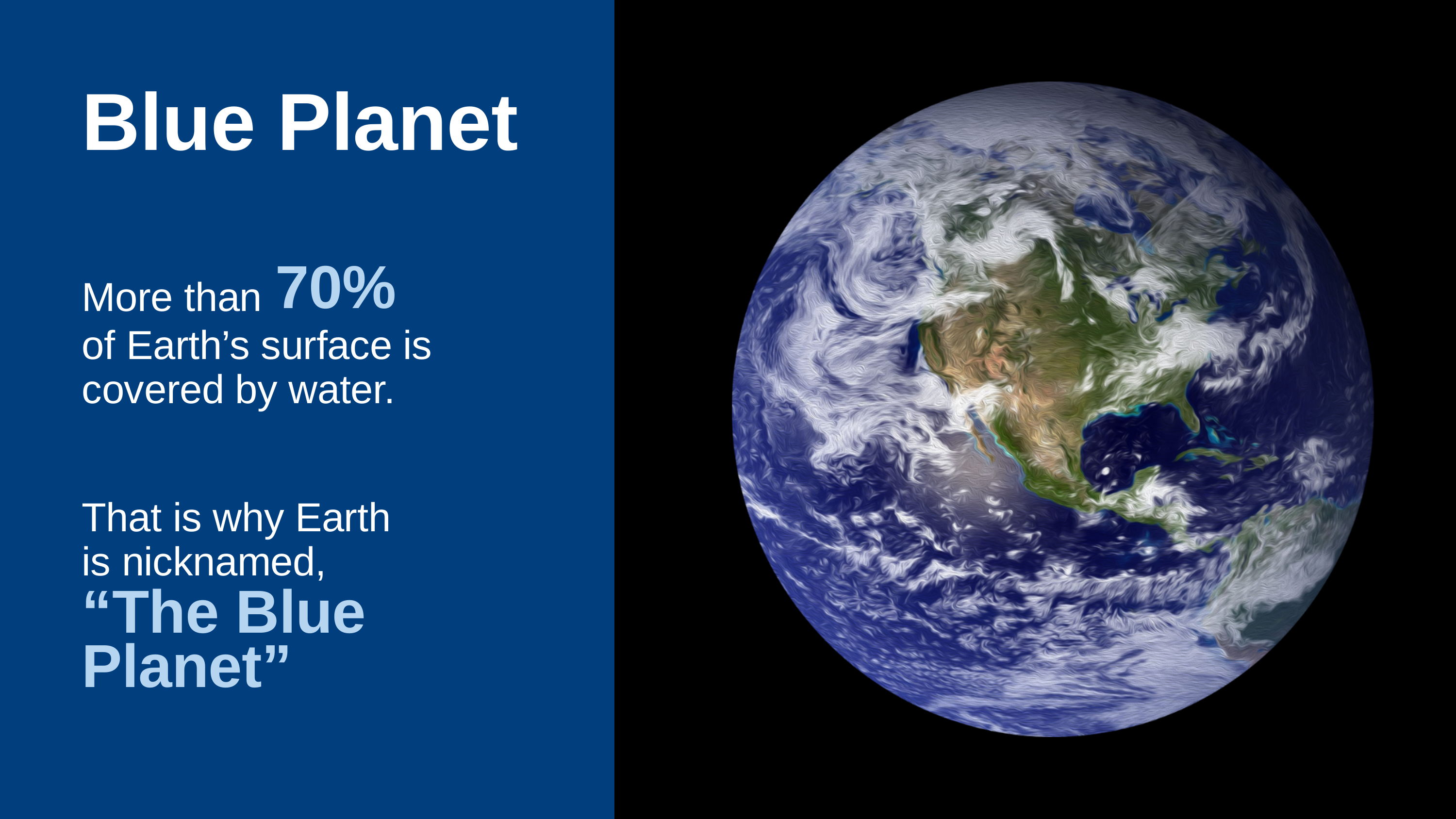

Blue Planet
70%
More than
of Earth’s surface is covered by water.
That is why Earth is nicknamed,
“The Blue Planet”